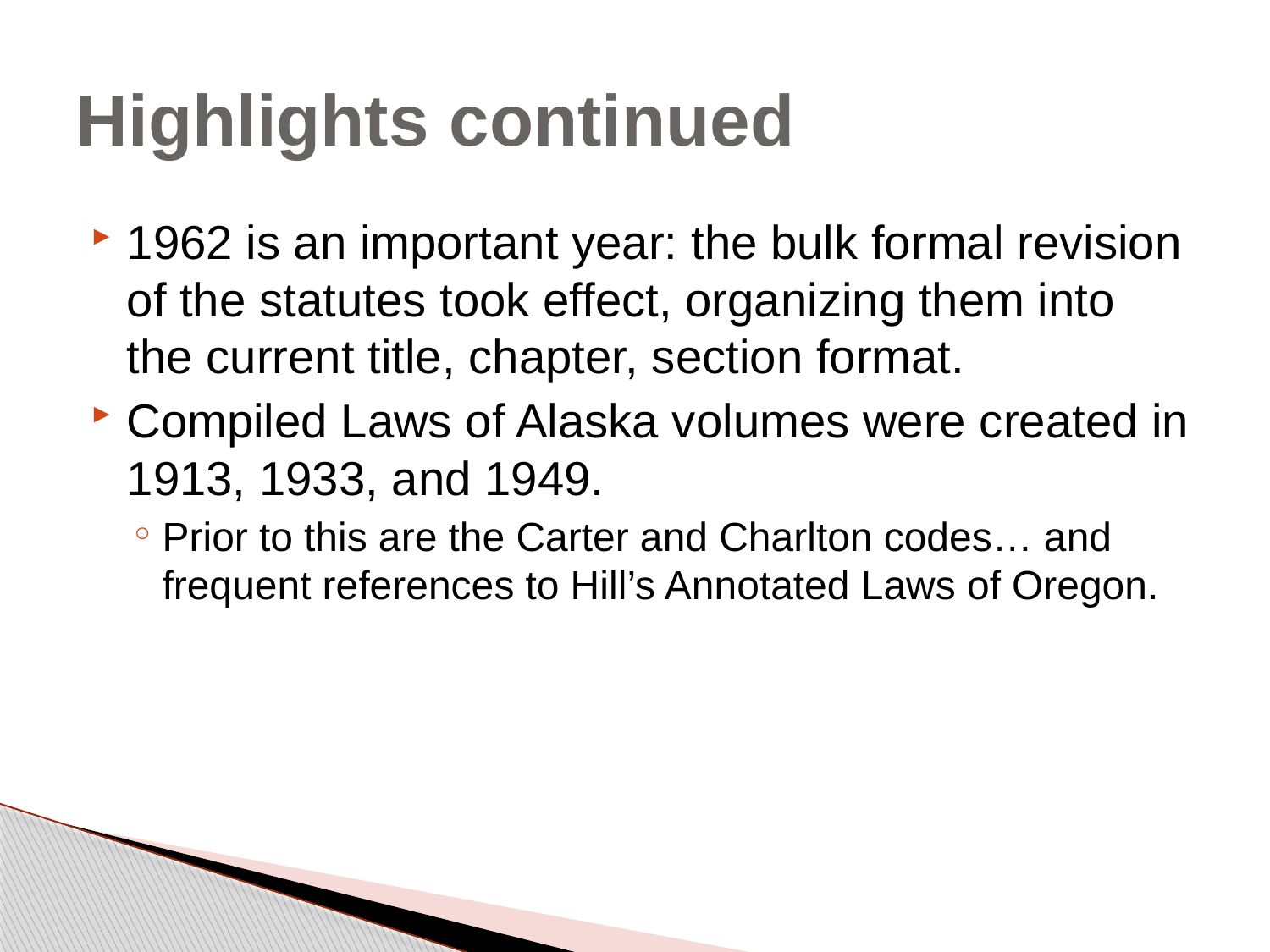

# Highlights continued
1962 is an important year: the bulk formal revision of the statutes took effect, organizing them into the current title, chapter, section format.
Compiled Laws of Alaska volumes were created in 1913, 1933, and 1949.
Prior to this are the Carter and Charlton codes… and frequent references to Hill’s Annotated Laws of Oregon.